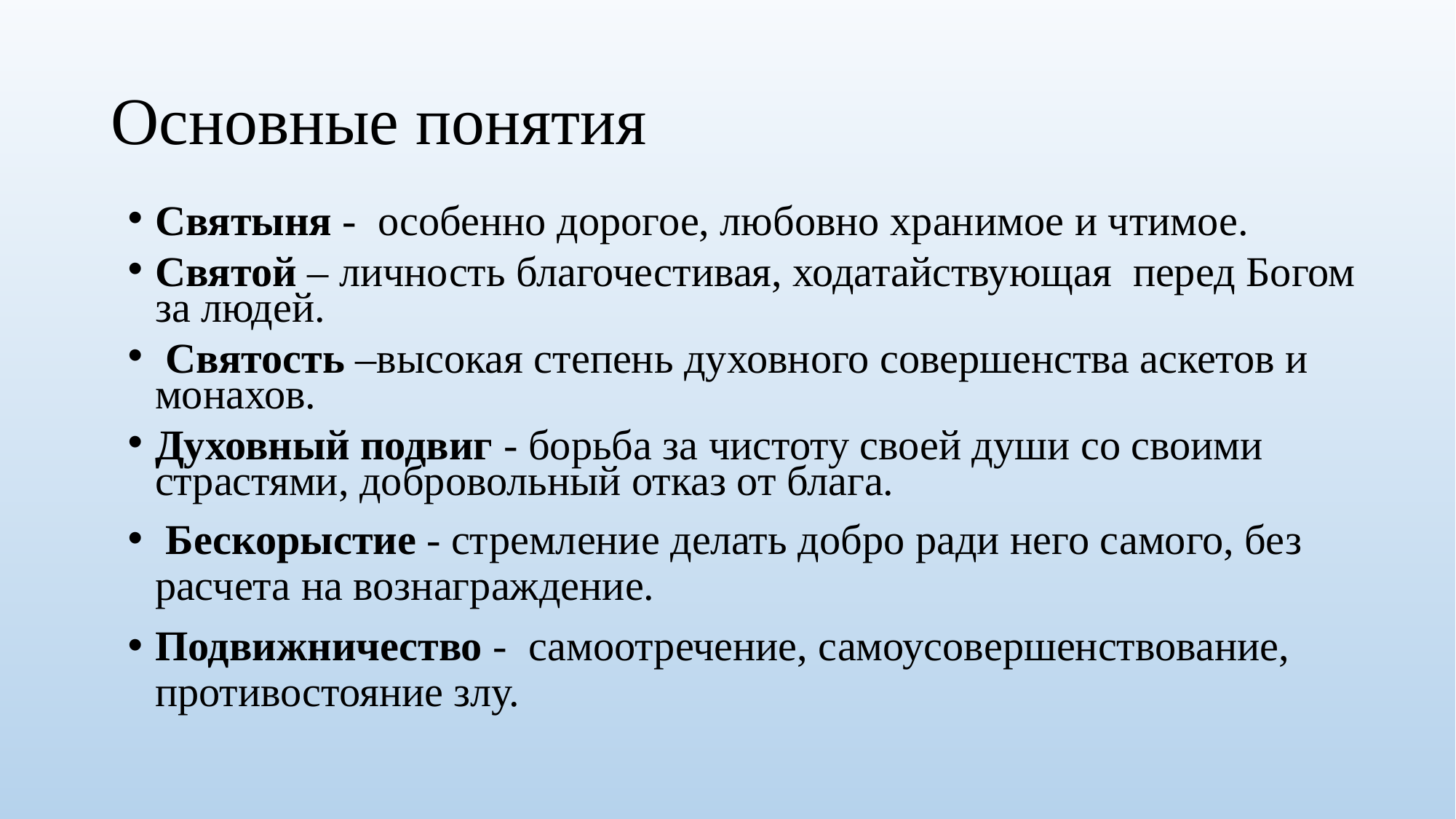

# Основные понятия
Святыня -  особенно дорогое, любовно хранимое и чтимое.
Святой – личность благочестивая, ходатайствующая  перед Богом за людей.
 Святость –высокая степень духовного совершенства аскетов и монахов.
Духовный подвиг - борьба за чистоту своей души со своими страстями, добровольный отказ от блага.
 Бескорыстие - стремление делать добро ради него самого, без расчета на вознаграждение.
Подвижничество -  самоотречение, самоусовершенствование, противостояние злу.